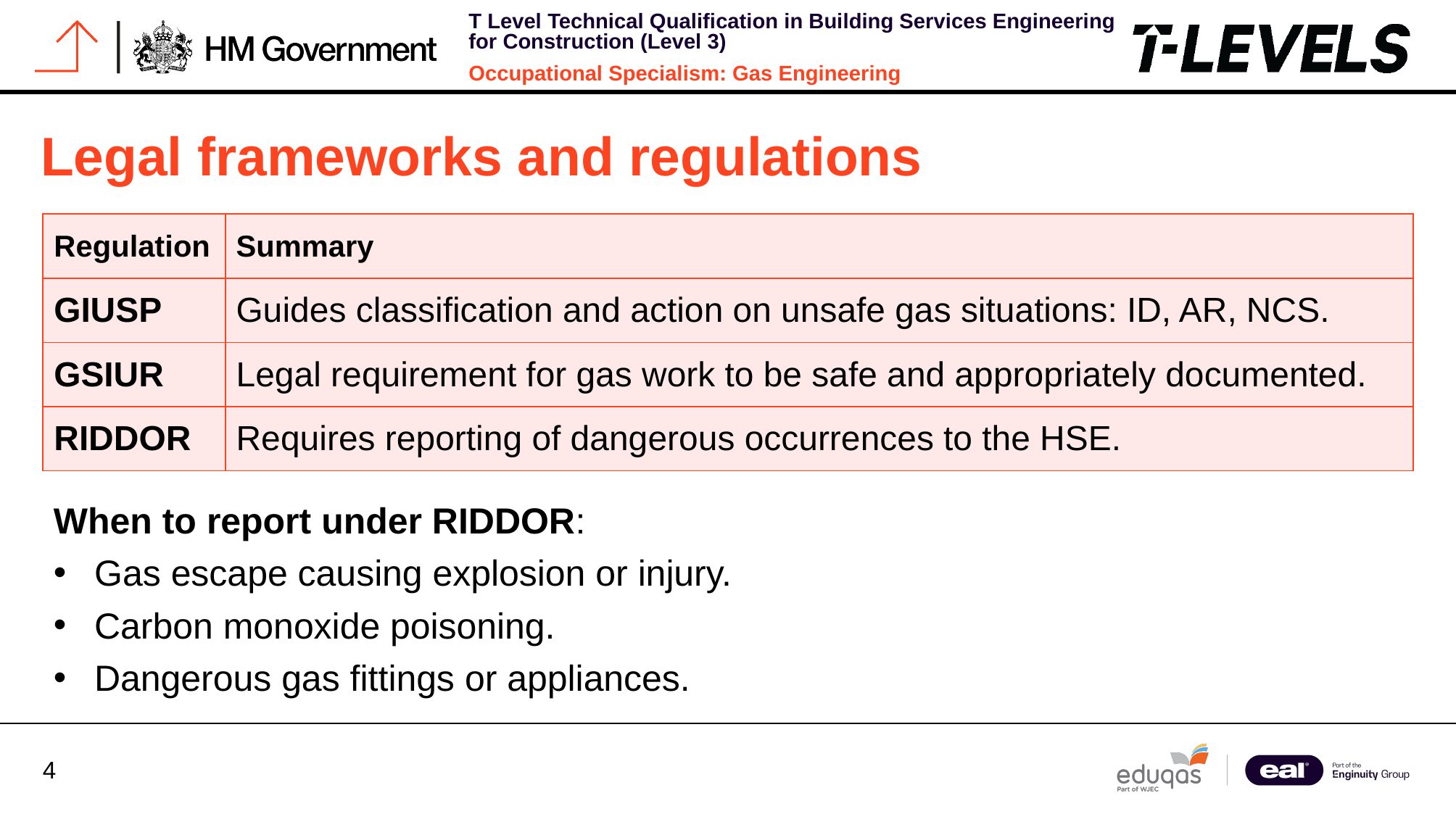

# Legal frameworks and regulations
| Regulation | Summary |
| --- | --- |
| GIUSP | Guides classification and action on unsafe gas situations: ID, AR, NCS. |
| GSIUR | Legal requirement for gas work to be safe and appropriately documented. |
| RIDDOR | Requires reporting of dangerous occurrences to the HSE. |
When to report under RIDDOR:
Gas escape causing explosion or injury.
Carbon monoxide poisoning.
Dangerous gas fittings or appliances.